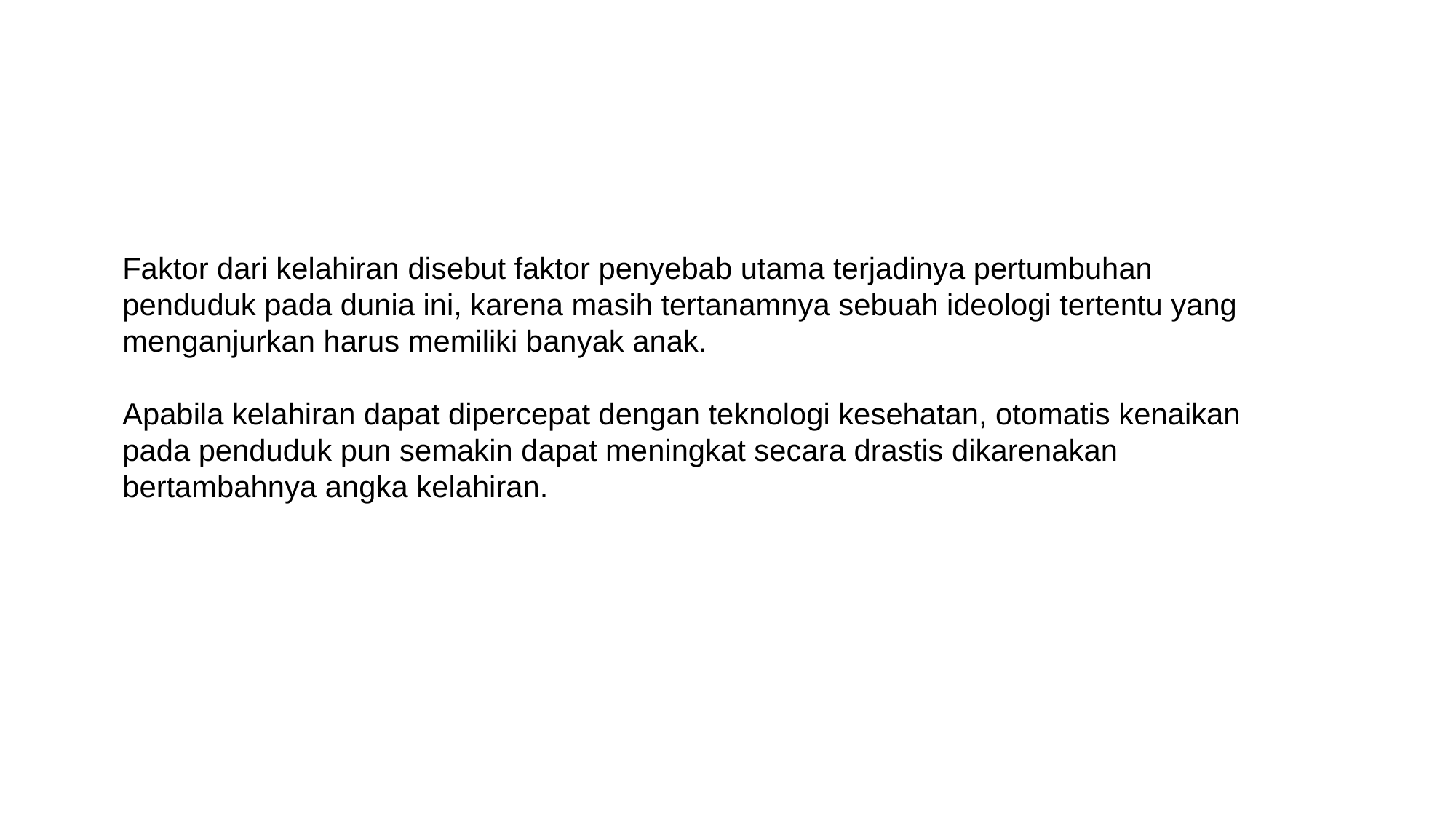

#
Faktor dari kelahiran disebut faktor penyebab utama terjadinya pertumbuhan penduduk pada dunia ini, karena masih tertanamnya sebuah ideologi tertentu yang menganjurkan harus memiliki banyak anak.

Apabila kelahiran dapat dipercepat dengan teknologi kesehatan, otomatis kenaikan pada penduduk pun semakin dapat meningkat secara drastis dikarenakan bertambahnya angka kelahiran.